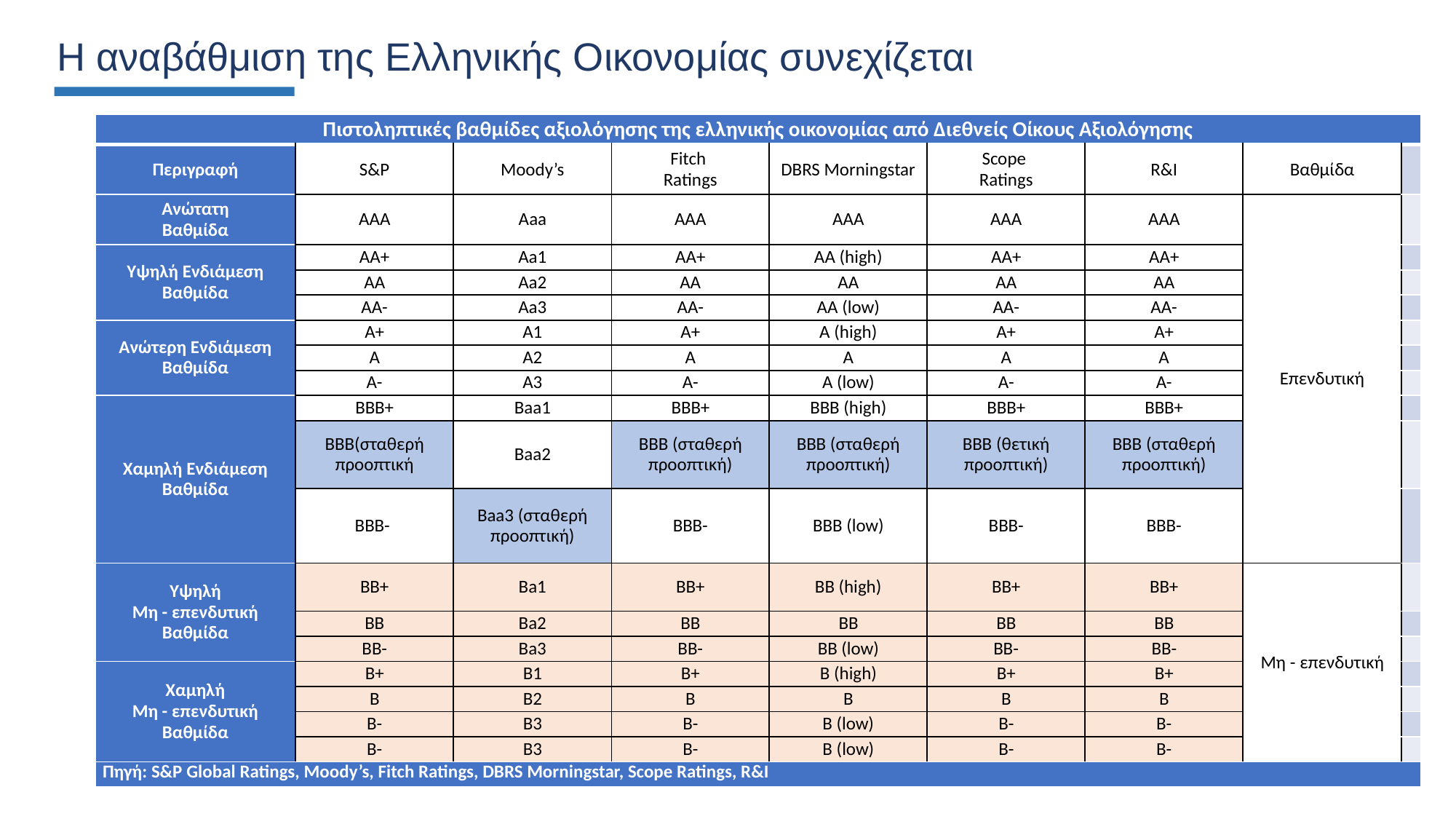

Η αναβάθμιση της Ελληνικής Οικονομίας συνεχίζεται

| Πιστοληπτικές βαθμίδες αξιολόγησης της ελληνικής οικονομίας από Διεθνείς Οίκους Αξιολόγησης |  |  |  |  |  |  |  |  |
| --- | --- | --- | --- | --- | --- | --- | --- | --- |
| Περιγραφή | S&P | Moody’s | Fitch Ratings | DBRS Morningstar | Scope Ratings | R&I | Βαθμίδα |  |
| Ανώτατη Βαθμίδα | AAA | Aaa | AAA | AAA | AAA | AAA | Επενδυτική |  |
| Υψηλή Ενδιάμεση Βαθμίδα | AA+ | Aa1 | AA+ | AA (high) | AA+ | AA+ |  |  |
|  | AA | Aa2 | AA | AA | AA | AA |  |  |
|  | AA- | Aa3 | AA- | AA (low) | AA- | AA- |  |  |
| Ανώτερη Ενδιάμεση Βαθμίδα | A+ | A1 | A+ | A (high) | A+ | A+ |  |  |
|  | A | A2 | A | A | A | A |  |  |
|  | A- | A3 | A- | A (low) | A- | A- |  |  |
| Χαμηλή Ενδιάμεση Βαθμίδα | BBB+ | Baa1 | BBB+ | BBB (high) | BBB+ | BBB+ |  |  |
|  | BBB(σταθερή προοπτική | Baa2 | BBB (σταθερή προοπτική) | BBB (σταθερή προοπτική) | BBB (θετική προοπτική) | BBB (σταθερή προοπτική) |  |  |
|  | BBB- | Baa3 (σταθερή προοπτική) | BBB- | BBB (low) | BBB- | BBB- |  |  |
| Υψηλή Μη - επενδυτική Βαθμίδα | BB+ | Ba1 | BB+ | BB (high) | BB+ | BB+ | Μη - επενδυτική |  |
|  | BB | Ba2 | BB | BB | BB | BB |  |  |
|  | BB- | Ba3 | BB- | BB (low) | BB- | BB- |  |  |
| Χαμηλή Μη - επενδυτική Βαθμίδα | B+ | B1 | B+ | B (high) | B+ | B+ |  |  |
|  | B | B2 | B | B | B | B |  |  |
|  | B- | B3 | B- | B (low) | B- | B- |  |  |
|  | B- | B3 | B- | B (low) | B- | B- |  |  |
| Πηγή: S&P Global Ratings, Moody’s, Fitch Ratings, DBRS Morningstar, Scope Ratings, R&I |  |  |  |  |  |  |  |  |